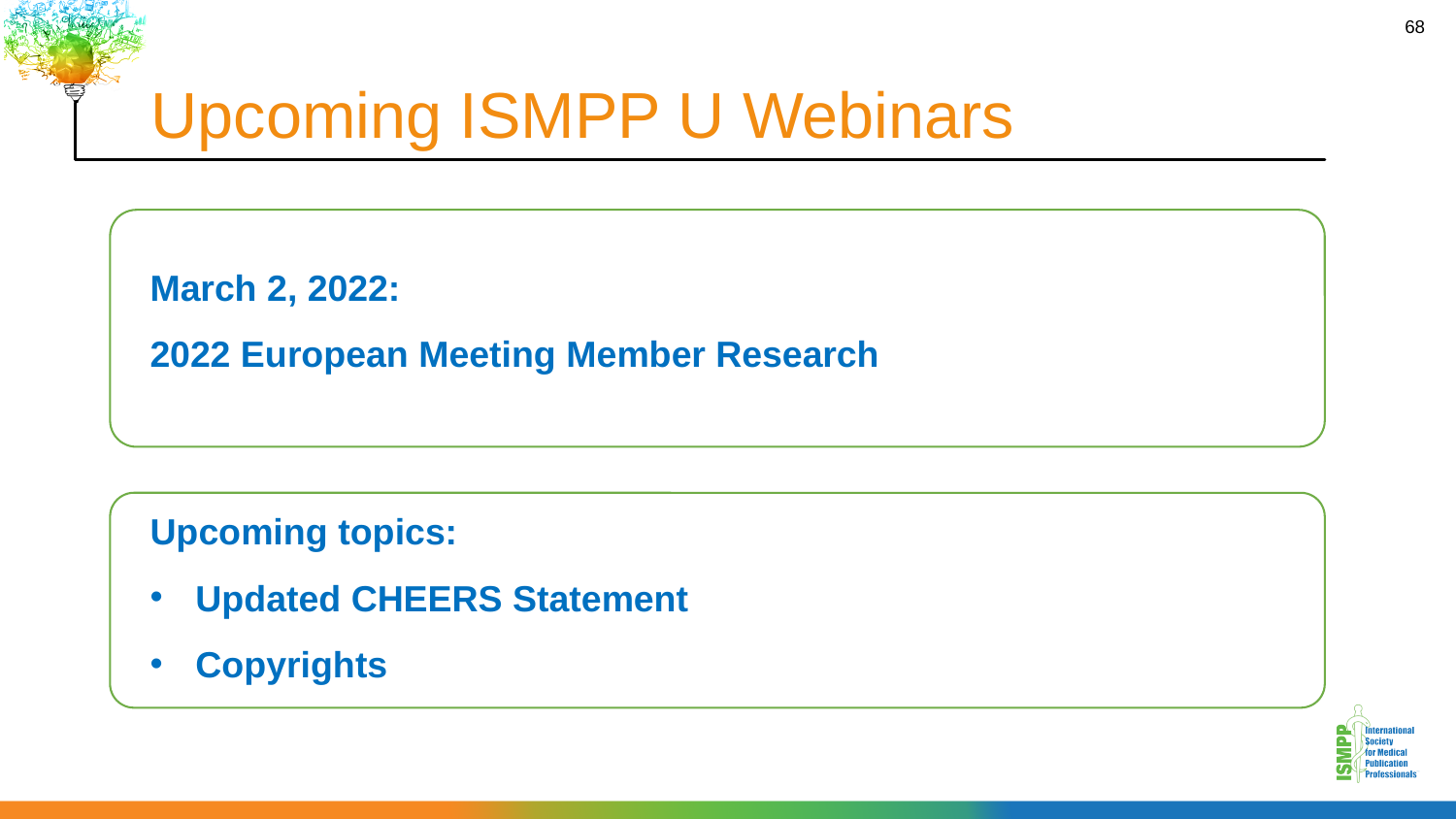

68
# Upcoming ISMPP U Webinars

March 2, 2022:
2022 European Meeting Member Research

Upcoming topics:
Updated CHEERS Statement
Copyrights